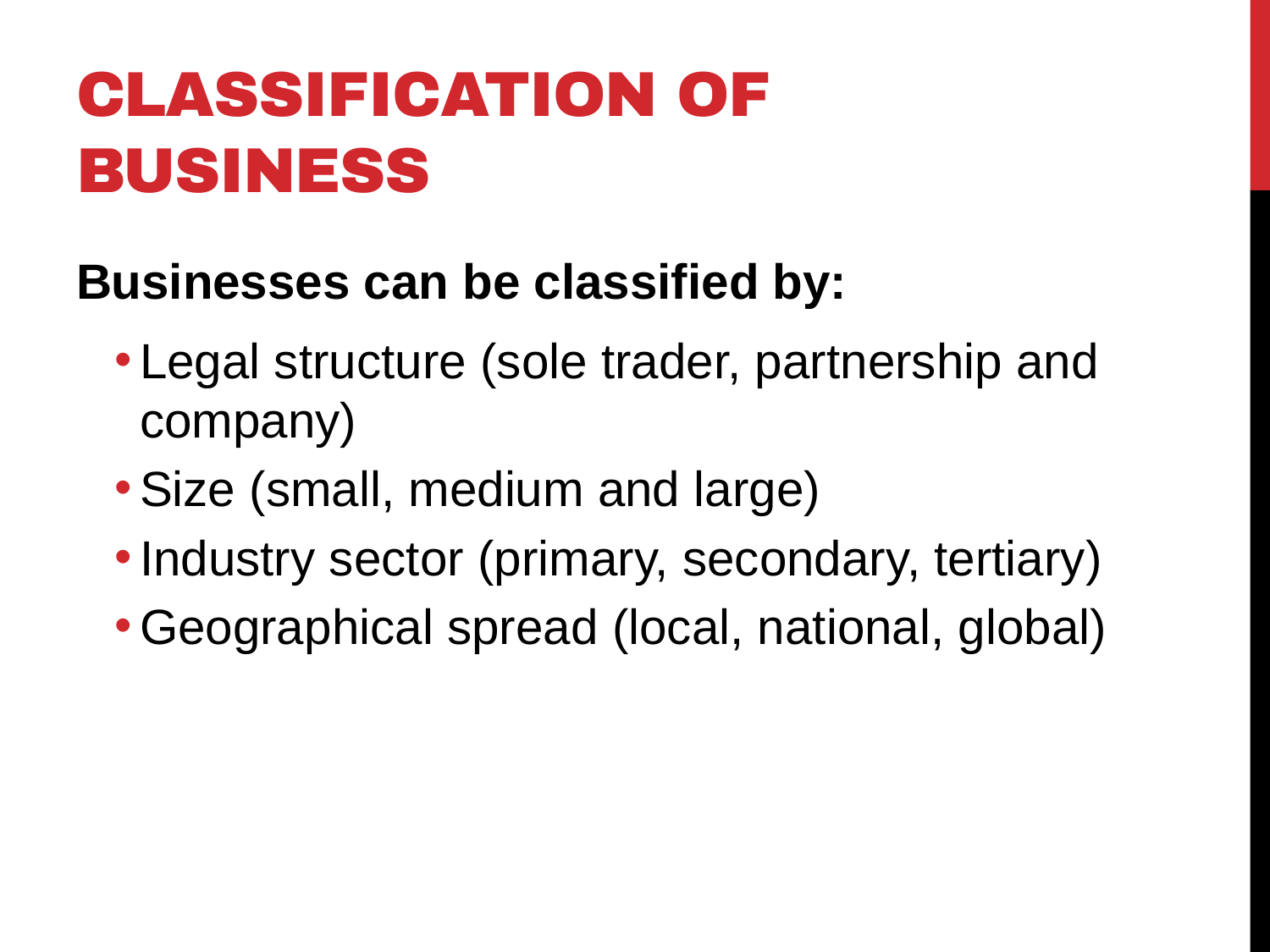

# Classification of Business
Businesses can be classified by:
Legal structure (sole trader, partnership and company)
Size (small, medium and large)
Industry sector (primary, secondary, tertiary)
Geographical spread (local, national, global)